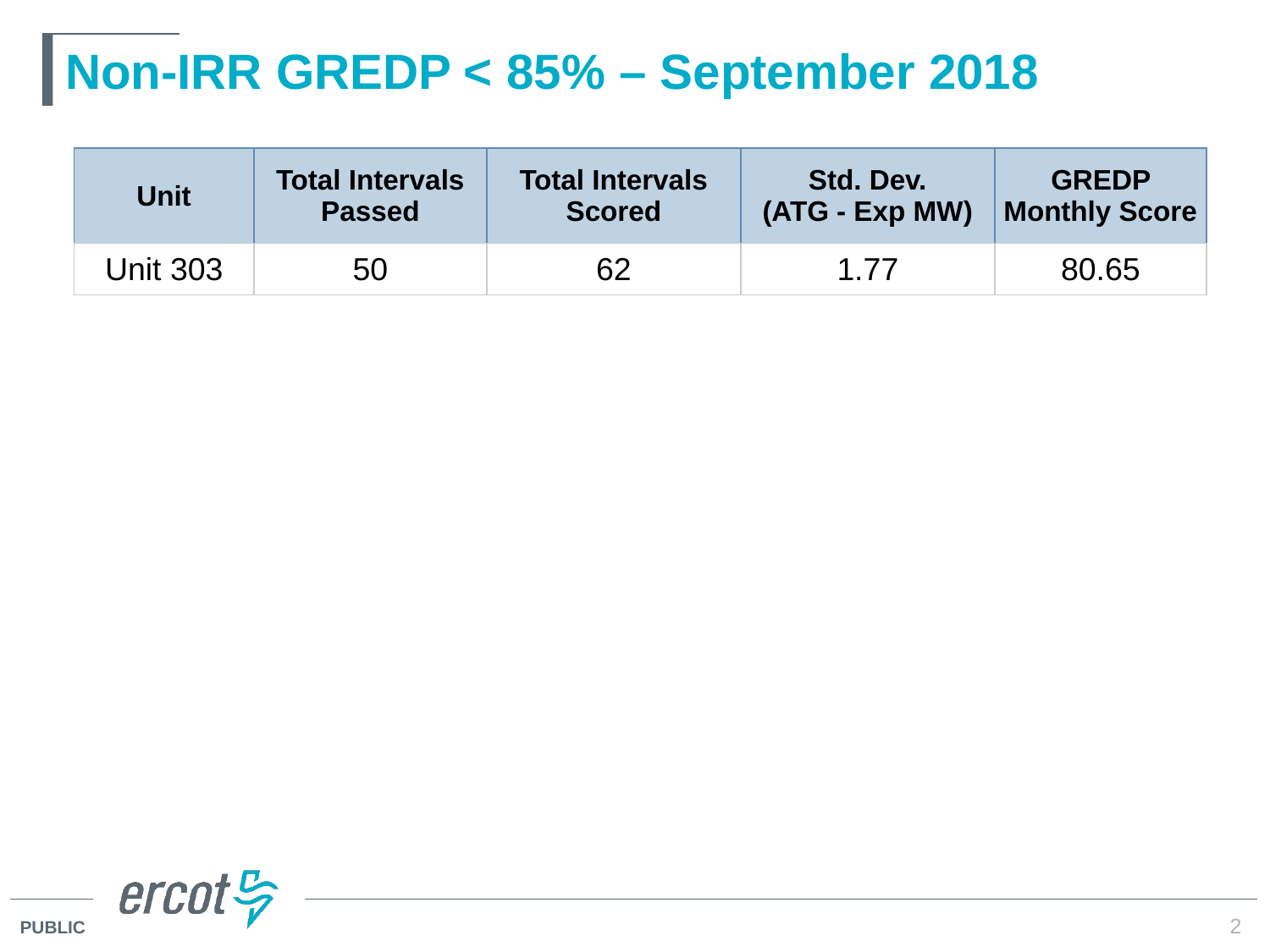

# Non-IRR GREDP < 85% – September 2018
| Unit | Total Intervals Passed | Total Intervals Scored | Std. Dev. (ATG - Exp MW) | GREDP Monthly Score |
| --- | --- | --- | --- | --- |
| Unit 303 | 50 | 62 | 1.77 | 80.65 |
2